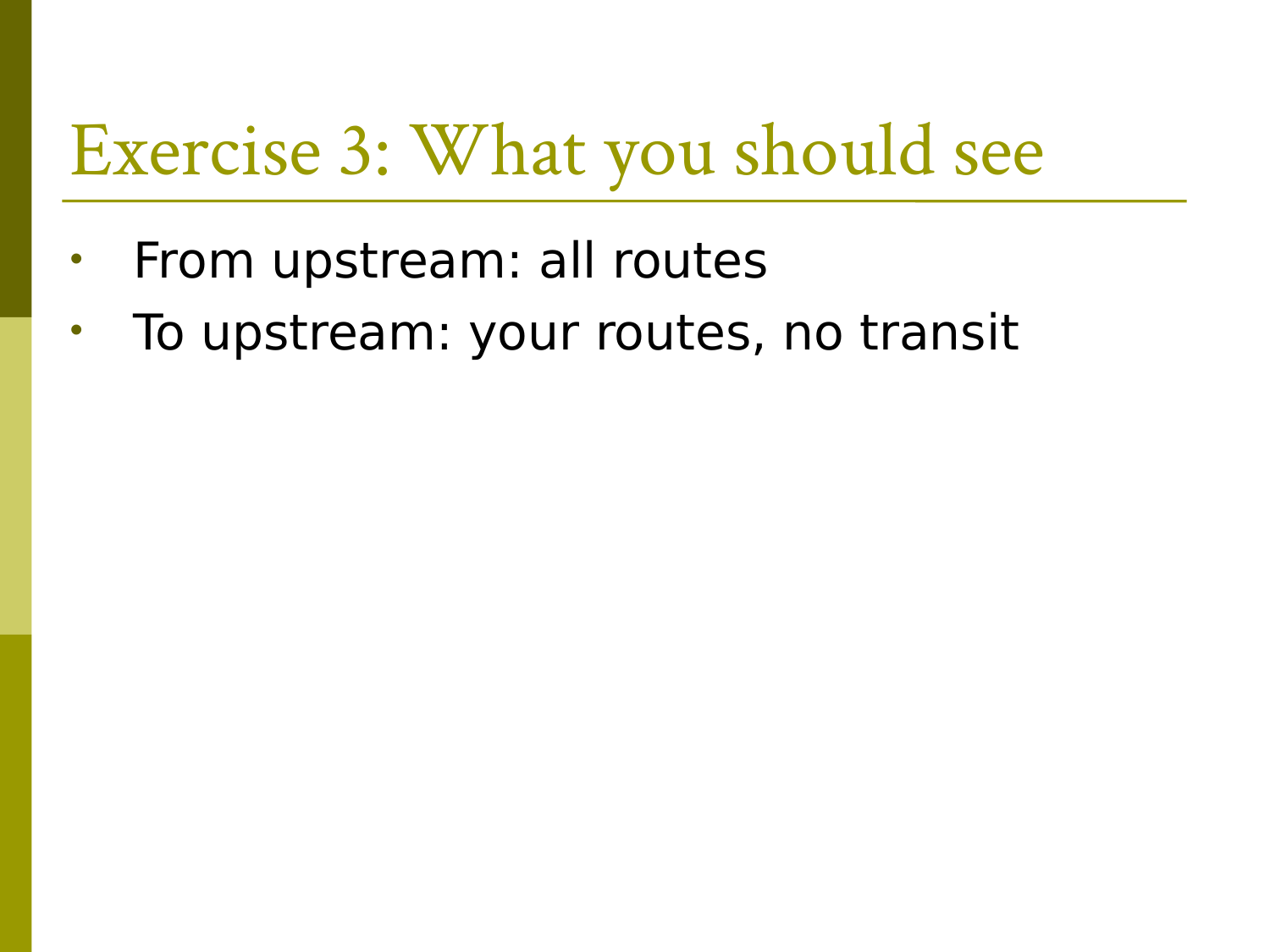

# Exercise 3: What you should see
From upstream: all routes
To upstream: your routes, no transit